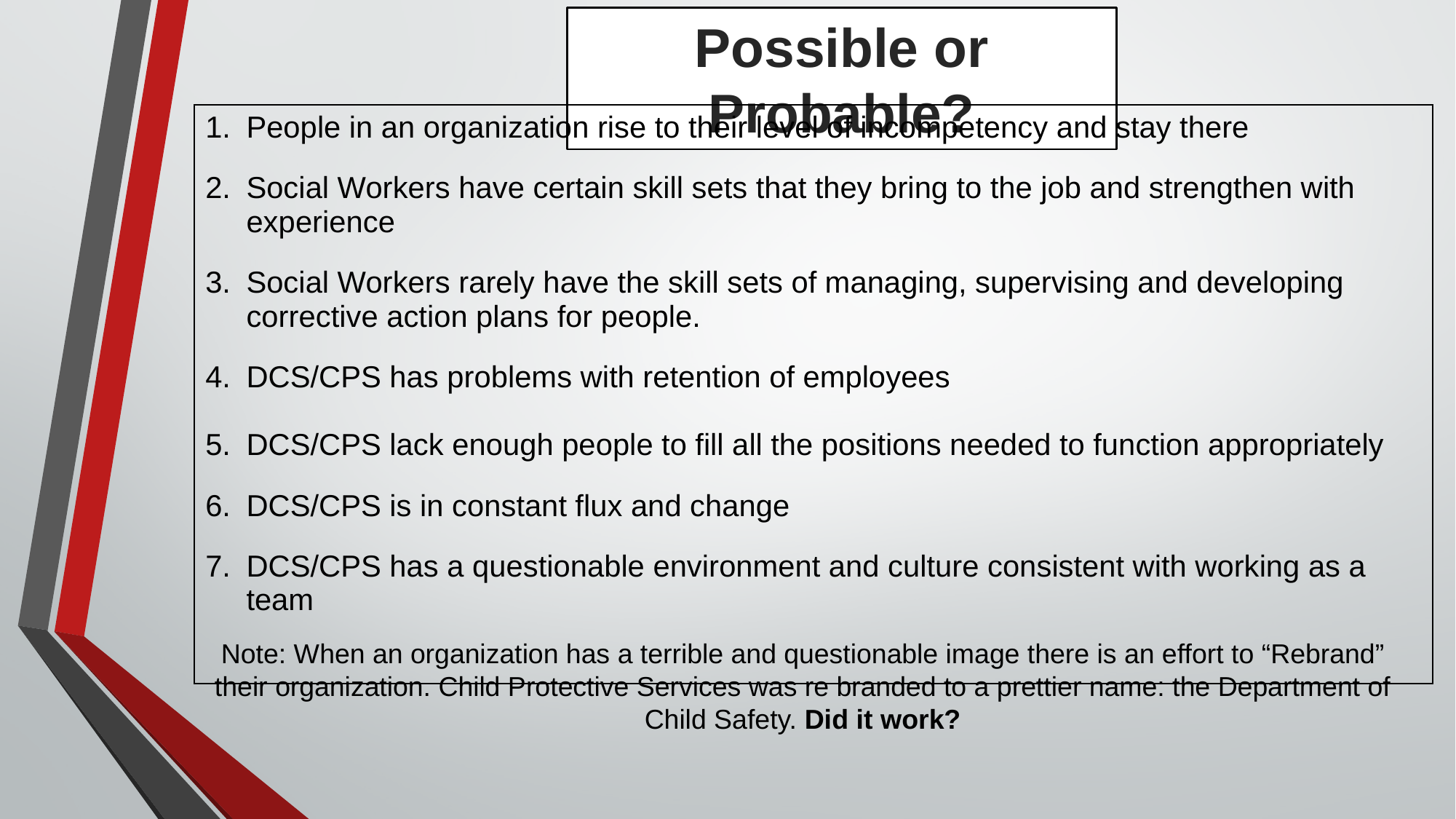

Possible or Probable?
| People in an organization rise to their level of incompetency and stay there Social Workers have certain skill sets that they bring to the job and strengthen with experience Social Workers rarely have the skill sets of managing, supervising and developing corrective action plans for people. DCS/CPS has problems with retention of employees DCS/CPS lack enough people to fill all the positions needed to function appropriately DCS/CPS is in constant flux and change DCS/CPS has a questionable environment and culture consistent with working as a team |
| --- |
Note: When an organization has a terrible and questionable image there is an effort to “Rebrand” their organization. Child Protective Services was re branded to a prettier name: the Department of Child Safety. Did it work?